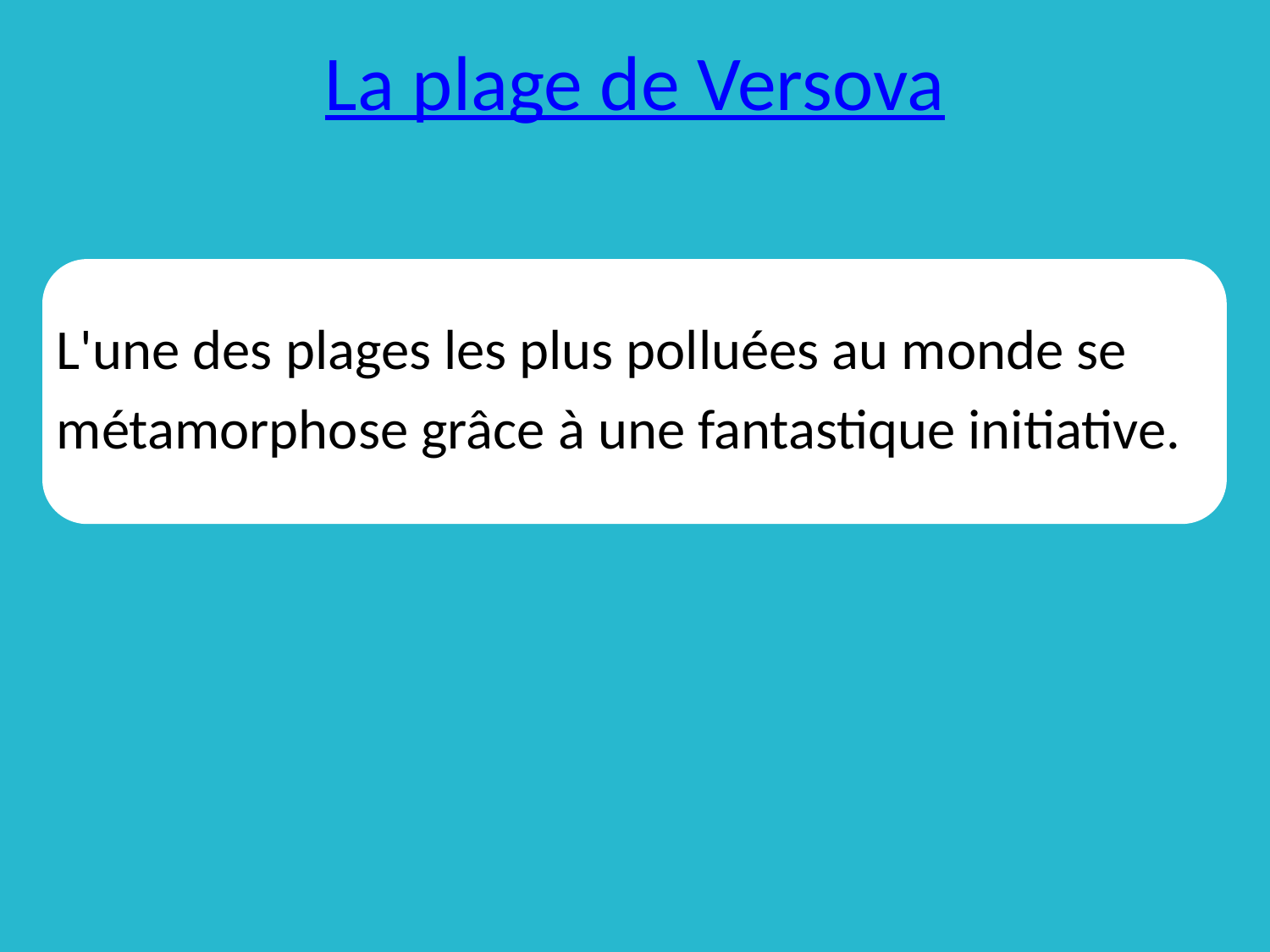

# La plage de Versova

L'une des plages les plus polluées au monde se
métamorphose grâce à une fantastique initiative.